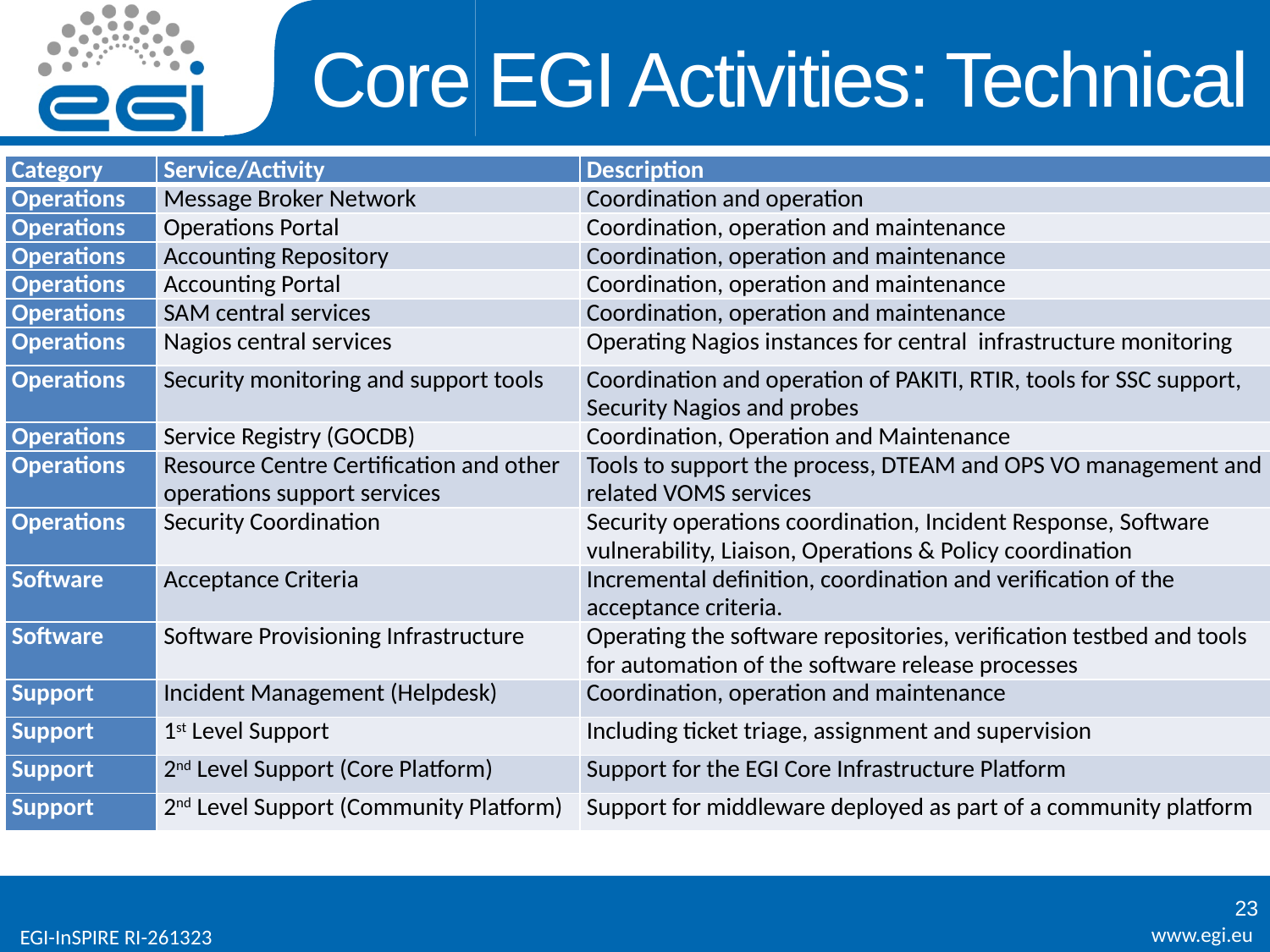

# Core EGI Activities: Technical
| Category | Service/Activity | Description |
| --- | --- | --- |
| Operations | Message Broker Network | Coordination and operation |
| Operations | Operations Portal | Coordination, operation and maintenance |
| Operations | Accounting Repository | Coordination, operation and maintenance |
| Operations | Accounting Portal | Coordination, operation and maintenance |
| Operations | SAM central services | Coordination, operation and maintenance |
| Operations | Nagios central services | Operating Nagios instances for central infrastructure monitoring |
| Operations | Security monitoring and support tools | Coordination and operation of PAKITI, RTIR, tools for SSC support, Security Nagios and probes |
| Operations | Service Registry (GOCDB) | Coordination, Operation and Maintenance |
| Operations | Resource Centre Certification and other operations support services | Tools to support the process, DTEAM and OPS VO management and related VOMS services |
| Operations | Security Coordination | Security operations coordination, Incident Response, Software vulnerability, Liaison, Operations & Policy coordination |
| Software | Acceptance Criteria | Incremental definition, coordination and verification of the acceptance criteria. |
| Software | Software Provisioning Infrastructure | Operating the software repositories, verification testbed and tools for automation of the software release processes |
| Support | Incident Management (Helpdesk) | Coordination, operation and maintenance |
| Support | 1st Level Support | Including ticket triage, assignment and supervision |
| Support | 2nd Level Support (Core Platform) | Support for the EGI Core Infrastructure Platform |
| Support | 2nd Level Support (Community Platform) | Support for middleware deployed as part of a community platform |
23